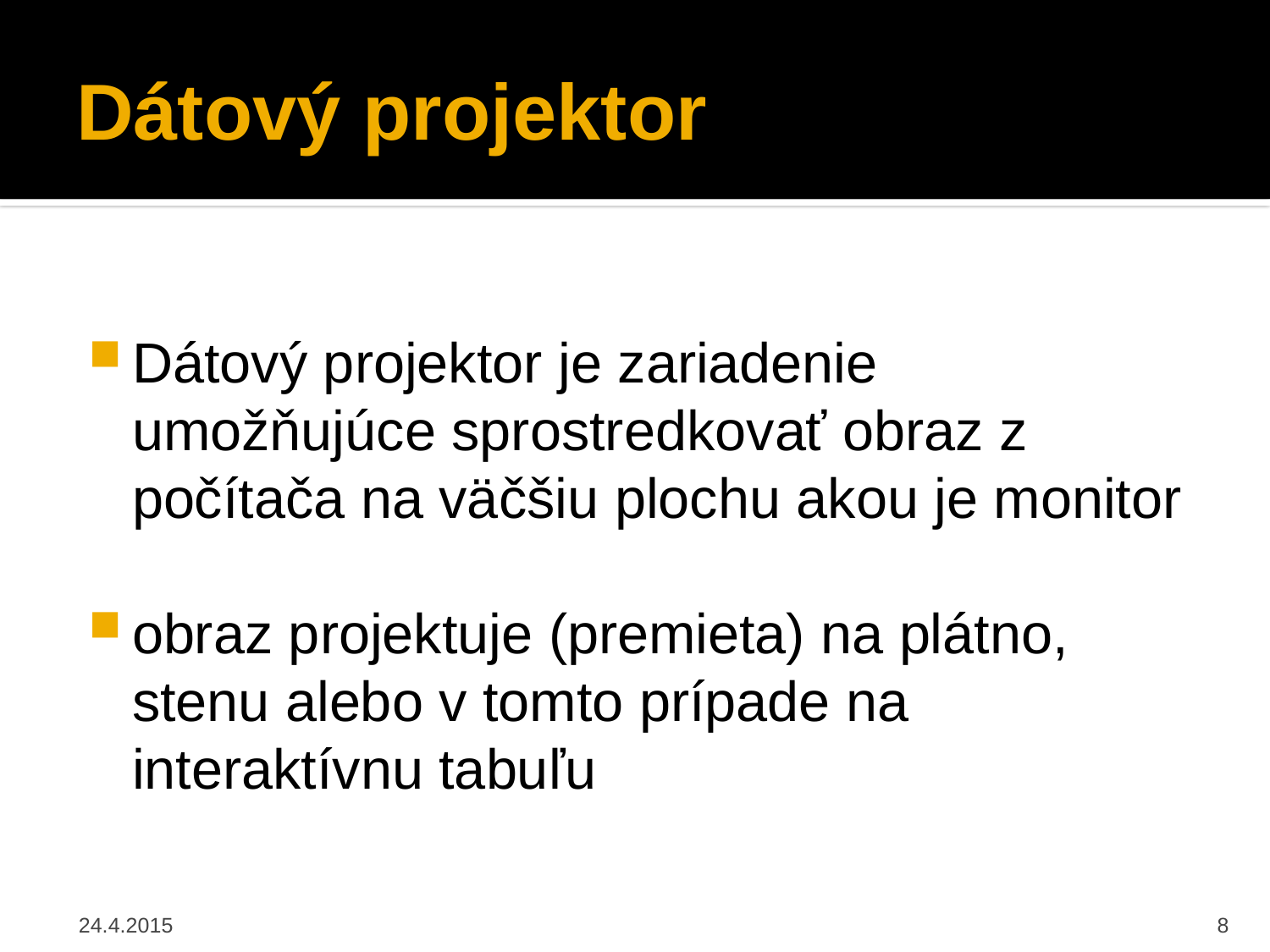

# Dátový projektor

Dátový projektor je zariadenie umožňujúce sprostredkovať obraz z počítača na väčšiu plochu akou je monitor

obraz projektuje (premieta) na plátno, stenu alebo v tomto prípade na interaktívnu tabuľu
24.4.2015
8